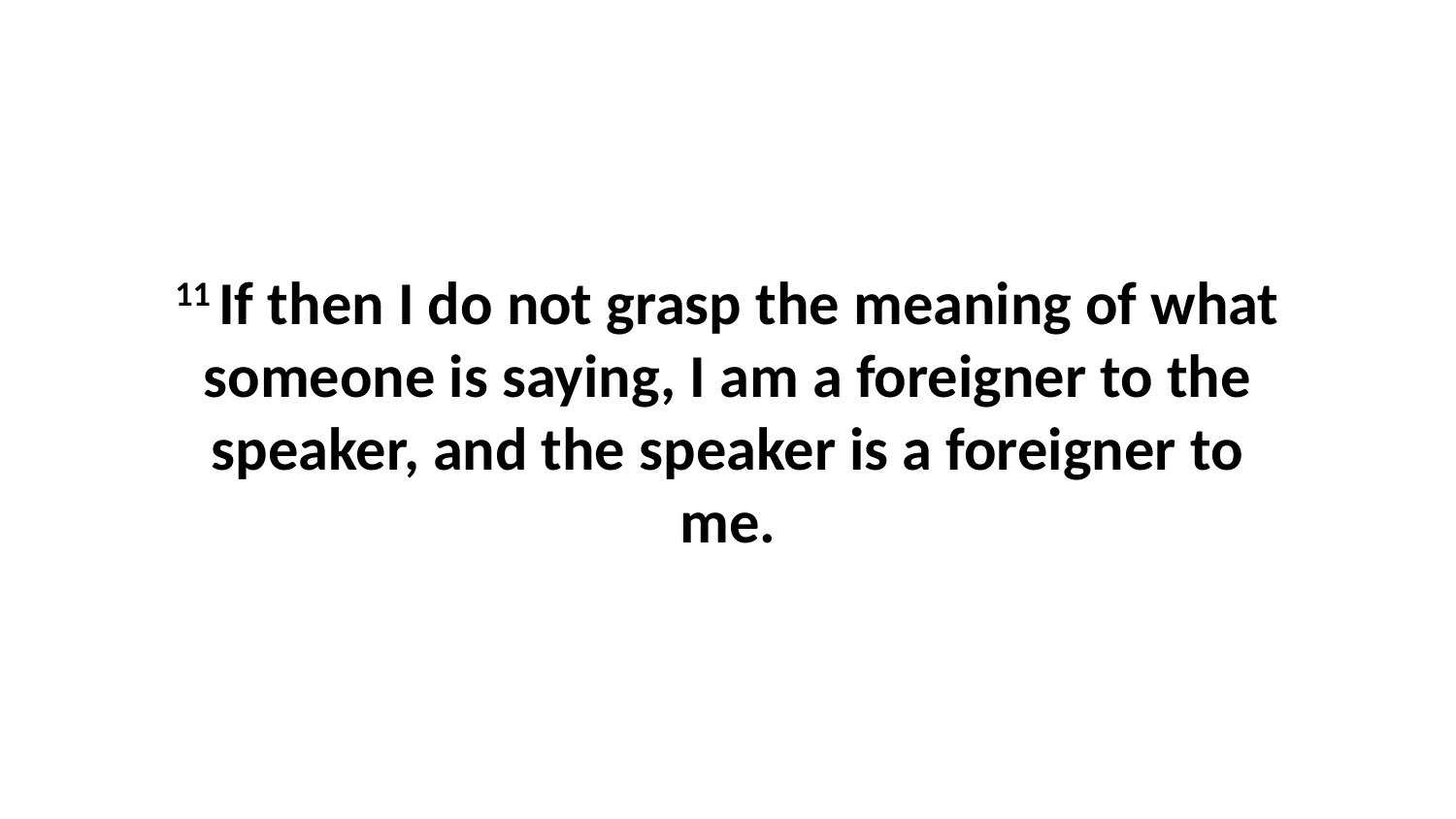

11 If then I do not grasp the meaning of what someone is saying, I am a foreigner to the speaker, and the speaker is a foreigner to me.